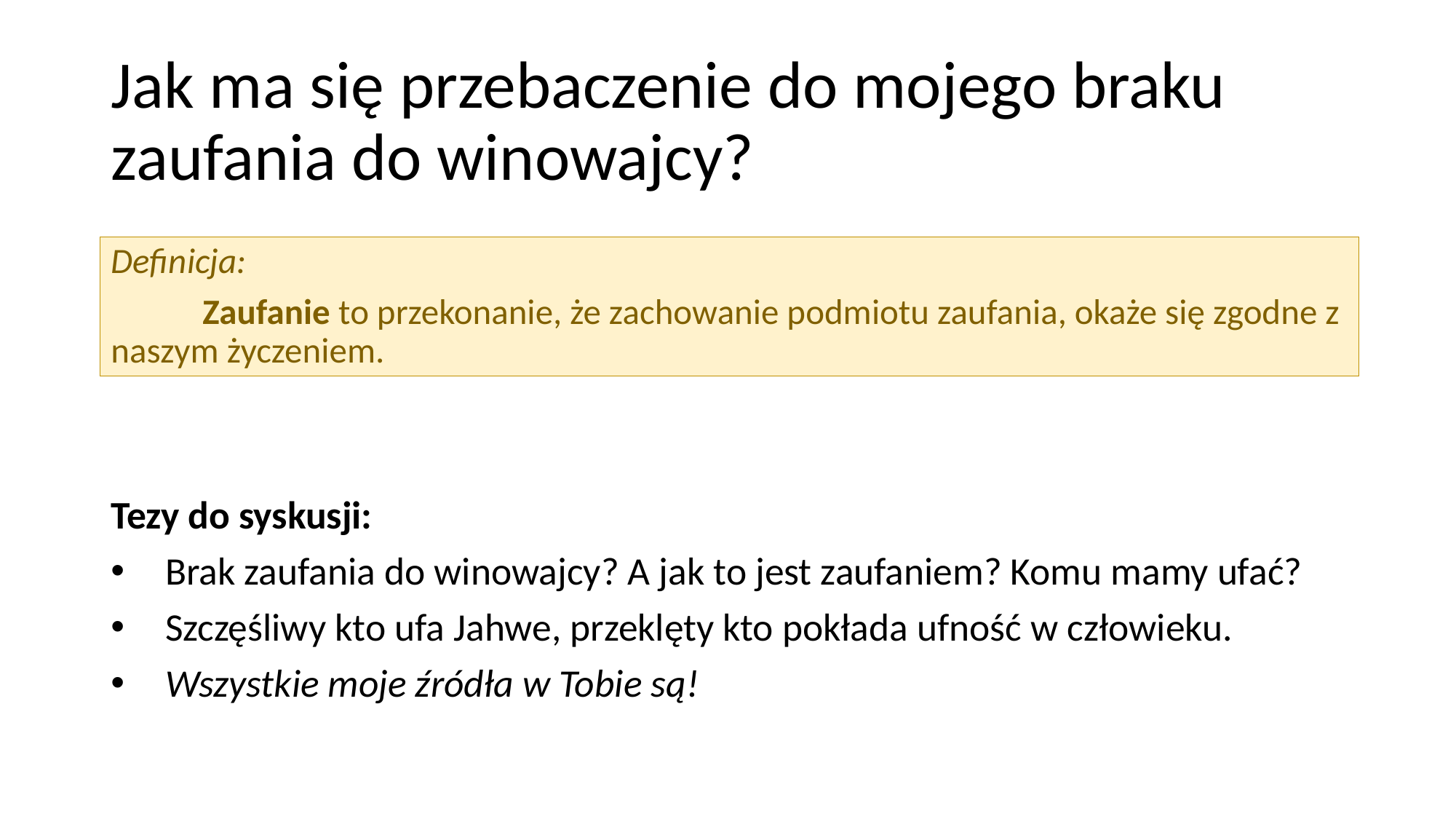

# Jak ma się przebaczenie do mojego braku zaufania do winowajcy?
Definicja:
	Zaufanie to przekonanie, że zachowanie podmiotu zaufania, okaże się zgodne z naszym życzeniem.
Tezy do syskusji:
Brak zaufania do winowajcy? A jak to jest zaufaniem? Komu mamy ufać?
Szczęśliwy kto ufa Jahwe, przeklęty kto pokłada ufność w człowieku.
Wszystkie moje źródła w Tobie są!